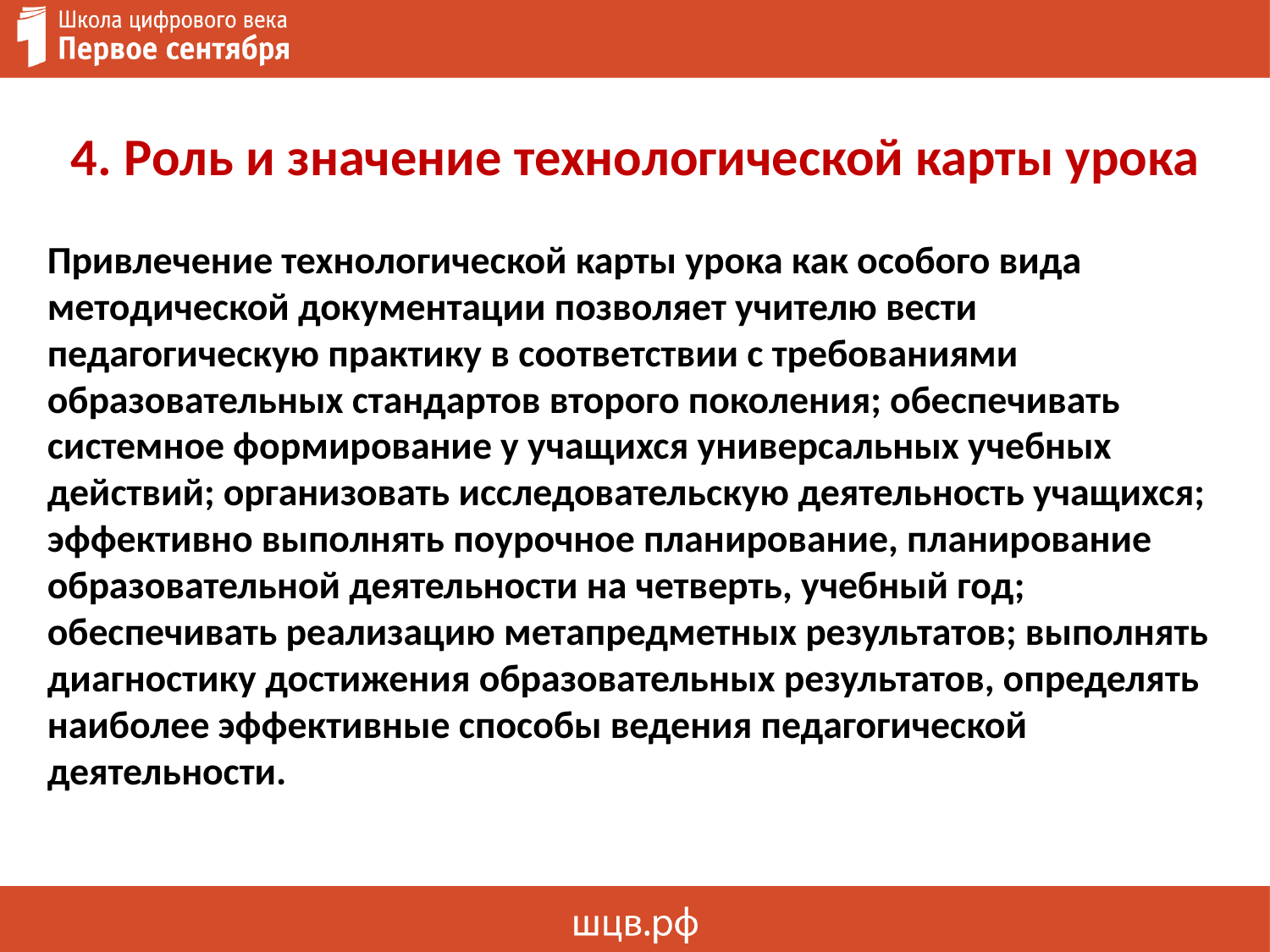

# 4. Роль и значение технологической карты урока
Привлечение технологической карты урока как особого вида методической документации позволяет учителю вести педагогическую практику в соответствии с требованиями образовательных стандартов второго поколения; обеспечивать системное формирование у учащихся универсальных учебных действий; организовать исследовательскую деятельность учащихся; эффективно выполнять поурочное планирование, планирование образовательной деятельности на четверть, учебный год; обеспечивать реализацию метапредметных результатов; выполнять диагностику достижения образовательных результатов, определять наиболее эффективные способы ведения педагогической деятельности.